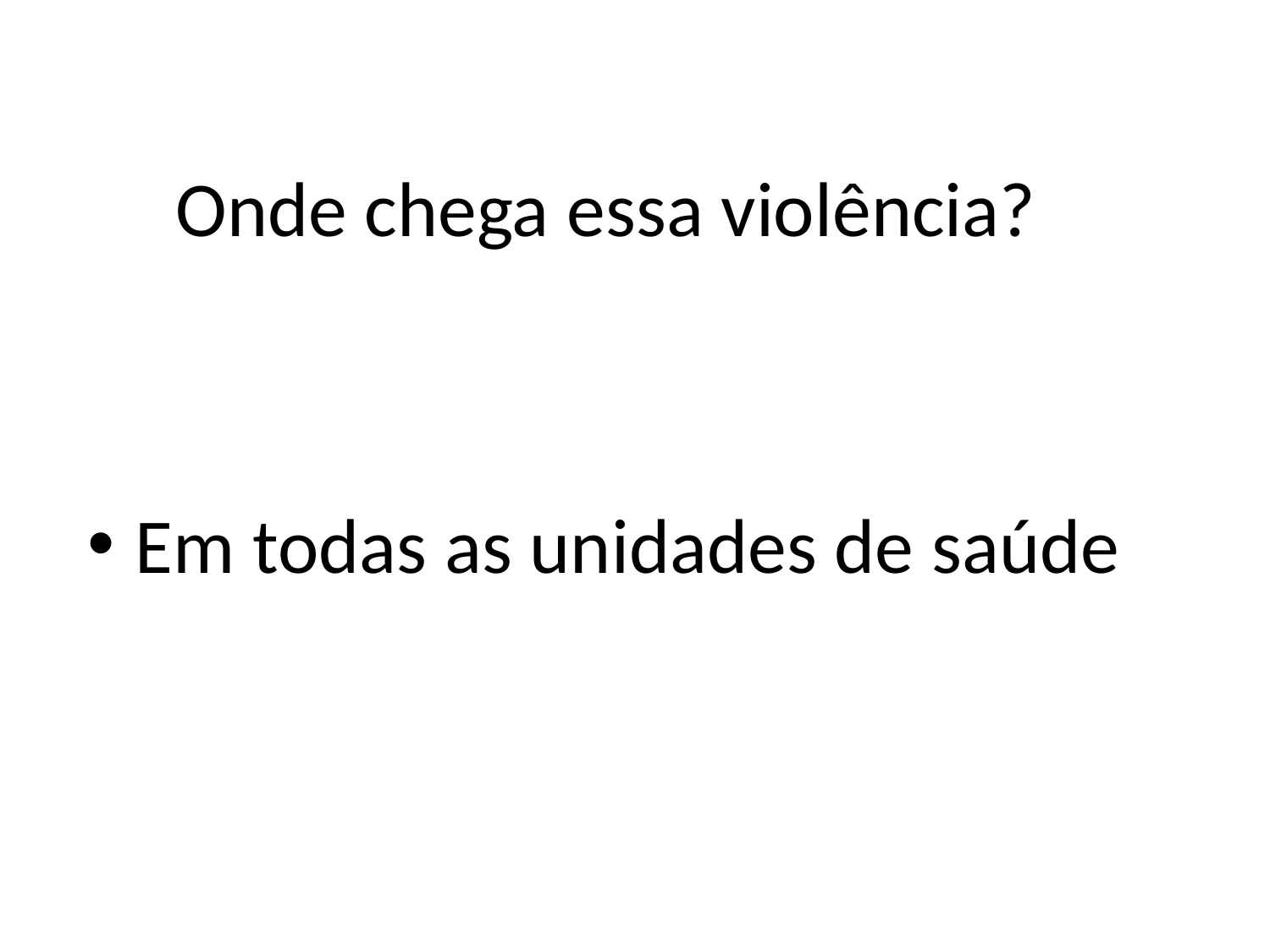

# Onde chega essa violência?

Em todas as unidades de saúde